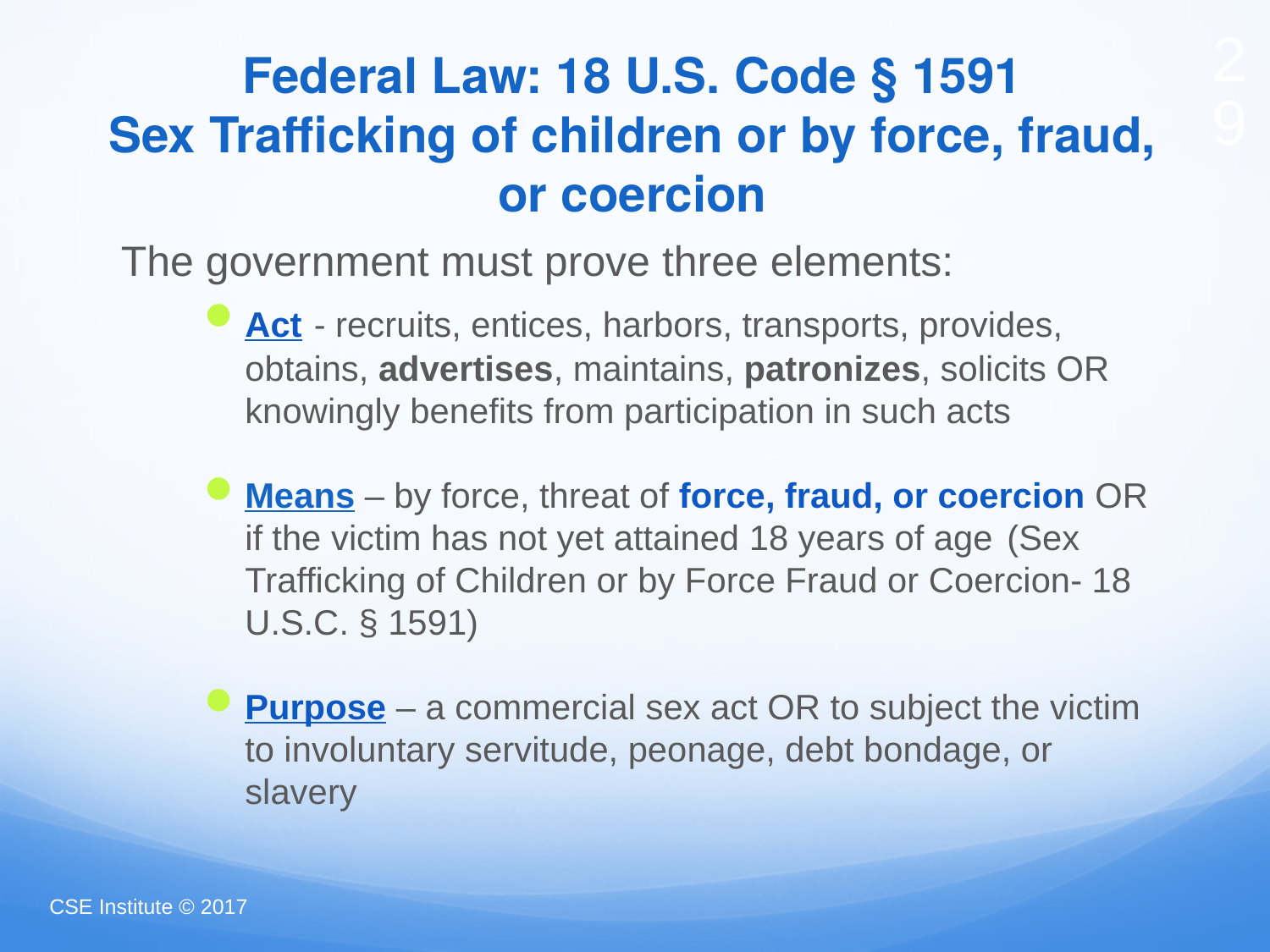

29
# Federal Law: 18 U.S. Code § 1591 Sex Trafficking of children or by force, fraud, or coercion
The government must prove three elements:
Act - recruits, entices, harbors, transports, provides, obtains, advertises, maintains, patronizes, solicits OR knowingly benefits from participation in such acts

Means – by force, threat of force, fraud, or coercion OR if the victim has not yet attained 18 years of age 	(Sex Trafficking of Children or by Force Fraud or Coercion- 18 U.S.C. § 1591)

Purpose – a commercial sex act OR to subject the victim to involuntary servitude, peonage, debt bondage, or slavery

CSE Institute © 2017